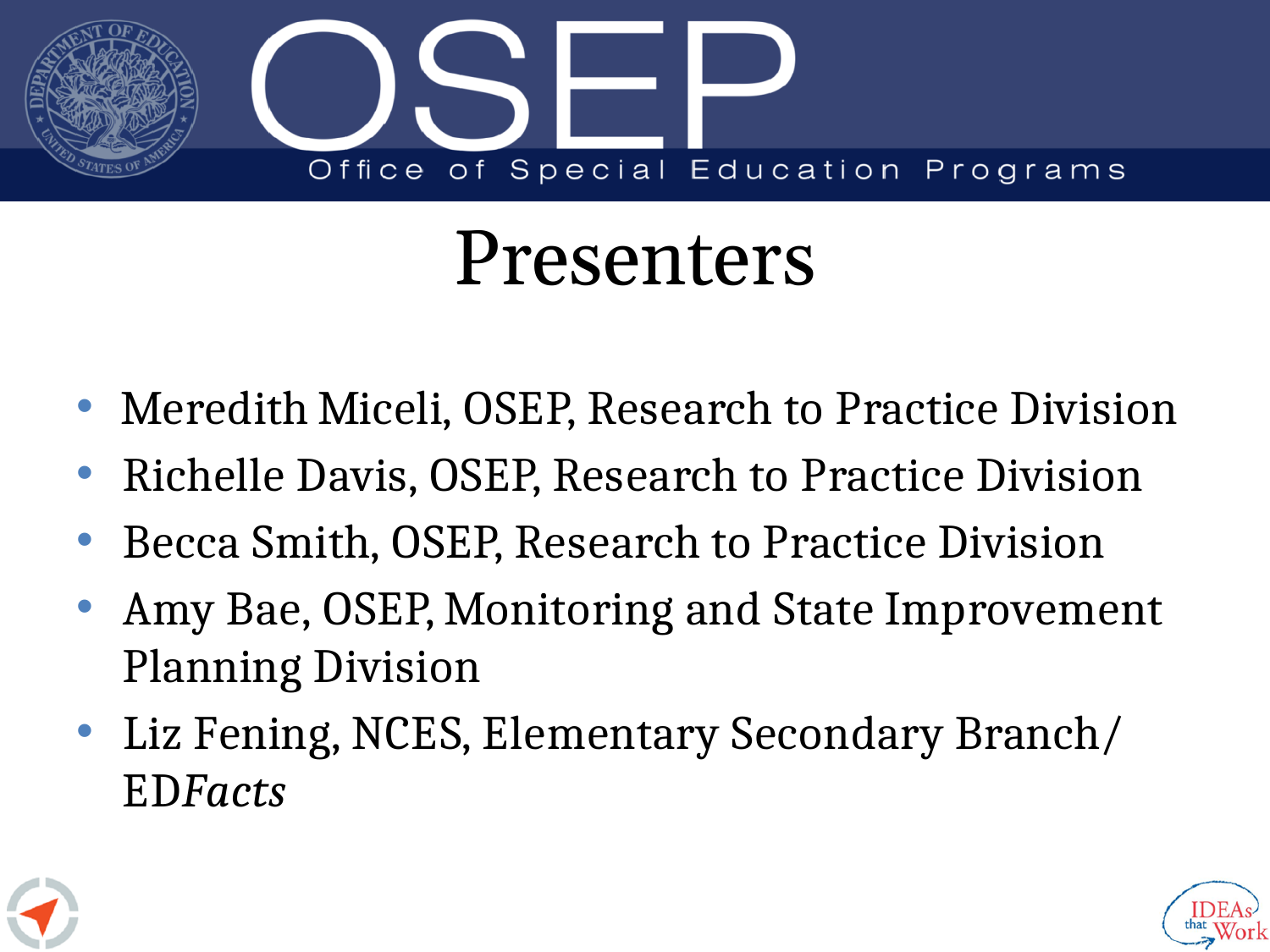

# Presenters
Meredith Miceli, OSEP, Research to Practice Division
Richelle Davis, OSEP, Research to Practice Division
Becca Smith, OSEP, Research to Practice Division
Amy Bae, OSEP, Monitoring and State Improvement Planning Division
Liz Fening, NCES, Elementary Secondary Branch/ EDFacts